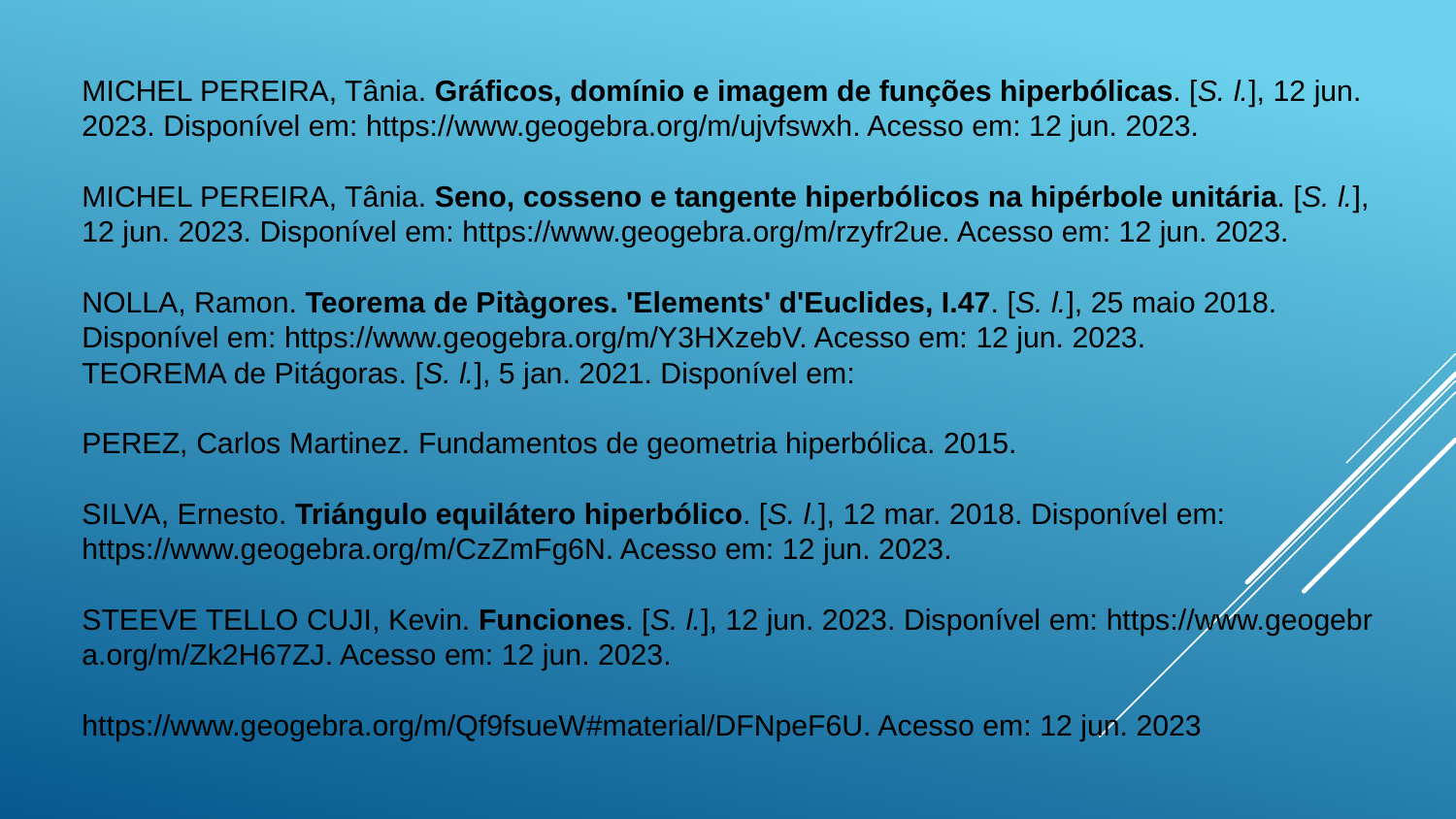

MICHEL PEREIRA, Tânia. Gráficos, domínio e imagem de funções hiperbólicas. [S. l.], 12 jun. 2023. Disponível em: https://www.geogebra.org/m/ujvfswxh. Acesso em: 12 jun. 2023.

MICHEL PEREIRA, Tânia. Seno, cosseno e tangente hiperbólicos na hipérbole unitária. [S. l.], 12 jun. 2023. Disponível em: https://www.geogebra.org/m/rzyfr2ue. Acesso em: 12 jun. 2023.

NOLLA, Ramon. Teorema de Pitàgores. 'Elements' d'Euclides, I.47. [S. l.], 25 maio 2018. Disponível em: https://www.geogebra.org/m/Y3HXzebV. Acesso em: 12 jun. 2023.
TEOREMA de Pitágoras. [S. l.], 5 jan. 2021. Disponível em:

PEREZ, Carlos Martinez. Fundamentos de geometria hiperbólica. 2015.

SILVA, Ernesto. Triángulo equilátero hiperbólico. [S. l.], 12 mar. 2018. Disponível em: https://www.geogebra.org/m/CzZmFg6N. Acesso em: 12 jun. 2023.

STEEVE TELLO CUJI, Kevin. Funciones. [S. l.], 12 jun. 2023. Disponível em: https://www.geogebr
a.org/m/Zk2H67ZJ. Acesso em: 12 jun. 2023.

https://www.geogebra.org/m/Qf9fsueW#material/DFNpeF6U. Acesso em: 12 jun. 2023